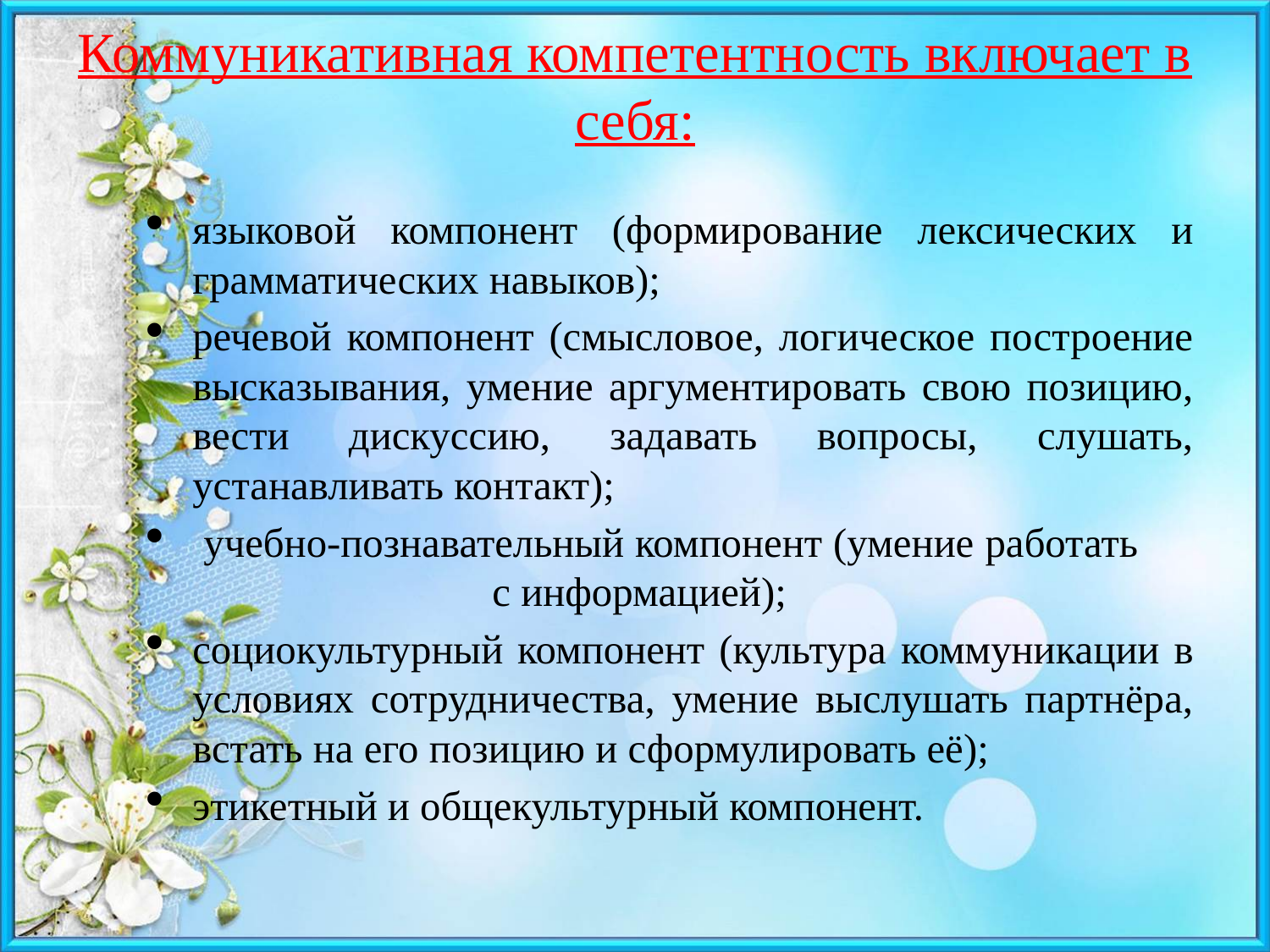

# Коммуникативная компетентность включает в себя:
языковой компонент (формирование лексических и грамматических навыков);
речевой компонент (смысловое, логическое построение высказывания, умение аргументировать свою позицию, вести дискуссию, задавать вопросы, слушать, устанавливать контакт);
 учебно-познавательный компонент (умение работать                                   с информацией);
социокультурный компонент (культура коммуникации в условиях сотрудничества, умение выслушать партнёра, встать на его позицию и сформулировать её);
этикетный и общекультурный компонент.